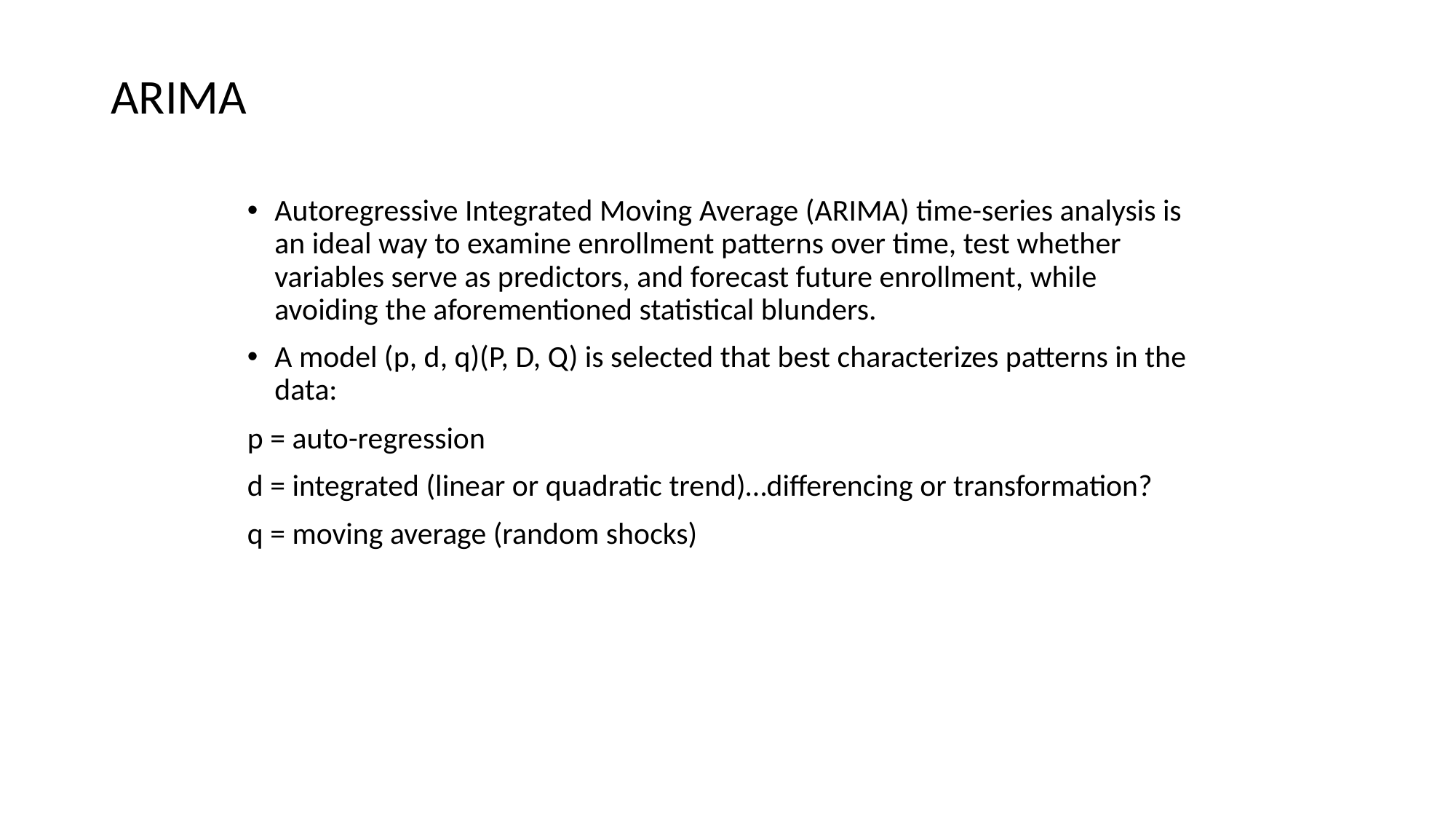

# ARIMA
Autoregressive Integrated Moving Average (ARIMA) time-series analysis is an ideal way to examine enrollment patterns over time, test whether variables serve as predictors, and forecast future enrollment, while avoiding the aforementioned statistical blunders.
A model (p, d, q)(P, D, Q) is selected that best characterizes patterns in the data:
p = auto-regression
d = integrated (linear or quadratic trend)…differencing or transformation?
q = moving average (random shocks)